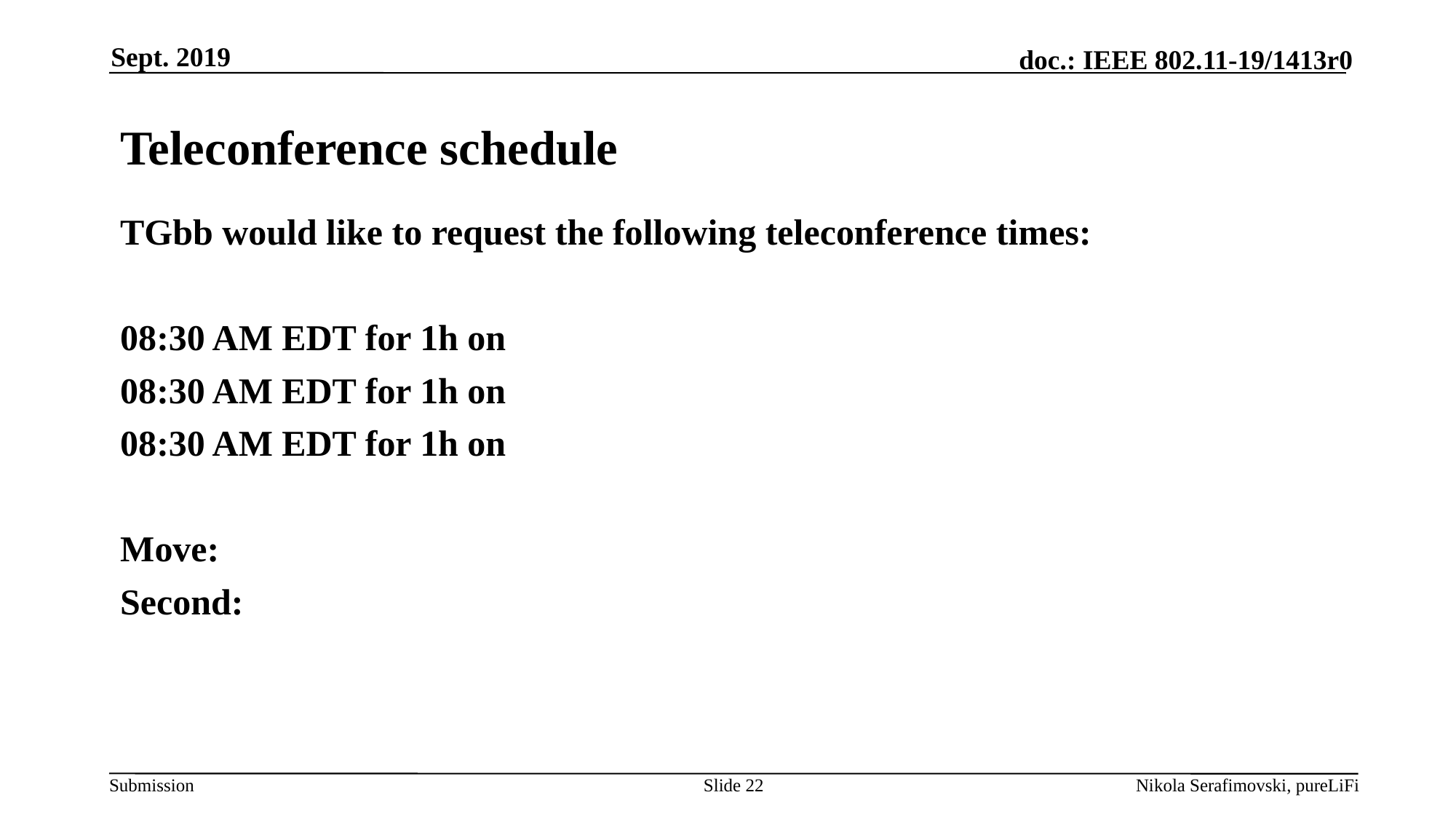

Sept. 2019
# Teleconference schedule
TGbb would like to request the following teleconference times:

08:30 AM EDT for 1h on
08:30 AM EDT for 1h on
08:30 AM EDT for 1h on

Move:
Second:

Slide 22
Nikola Serafimovski, pureLiFi